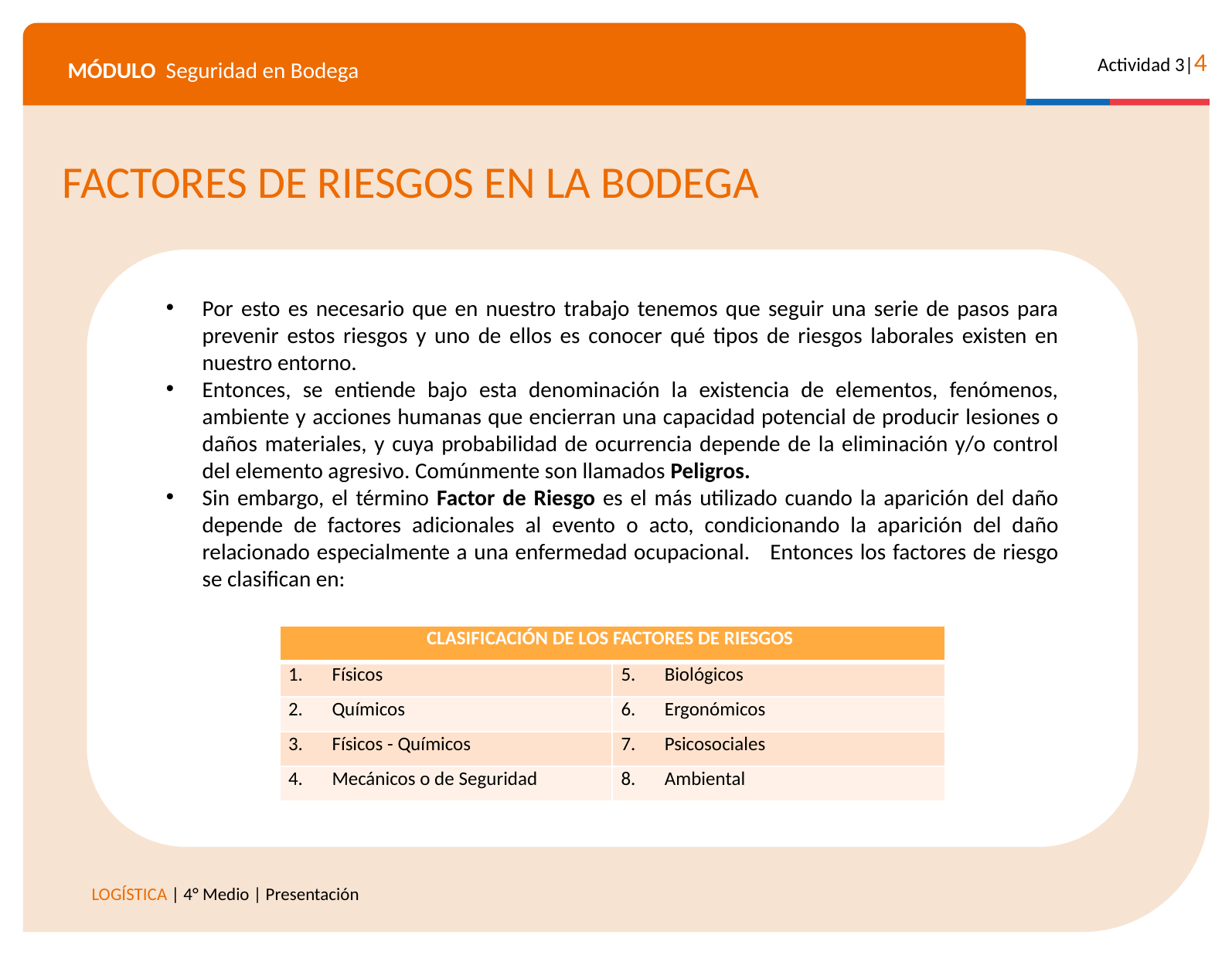

FACTORES DE RIESGOS EN LA BODEGA

Por esto es necesario que en nuestro trabajo tenemos que seguir una serie de pasos para prevenir estos riesgos y uno de ellos es conocer qué tipos de riesgos laborales existen en nuestro entorno.
Entonces, se entiende bajo esta denominación la existencia de elementos, fenómenos, ambiente y acciones humanas que encierran una capacidad potencial de producir lesiones o daños materiales, y cuya probabilidad de ocurrencia depende de la eliminación y/o control del elemento agresivo. Comúnmente son llamados Peligros.
Sin embargo, el término Factor de Riesgo es el más utilizado cuando la aparición del daño depende de factores adicionales al evento o acto, condicionando la aparición del daño relacionado especialmente a una enfermedad ocupacional.   Entonces los factores de riesgo se clasifican en:
| CLASIFICACIÓN DE LOS FACTORES DE RIESGOS |  |
| --- | --- |
| Físicos | Biológicos |
| Químicos | Ergonómicos |
| Físicos - Químicos | Psicosociales |
| Mecánicos o de Seguridad | Ambiental |